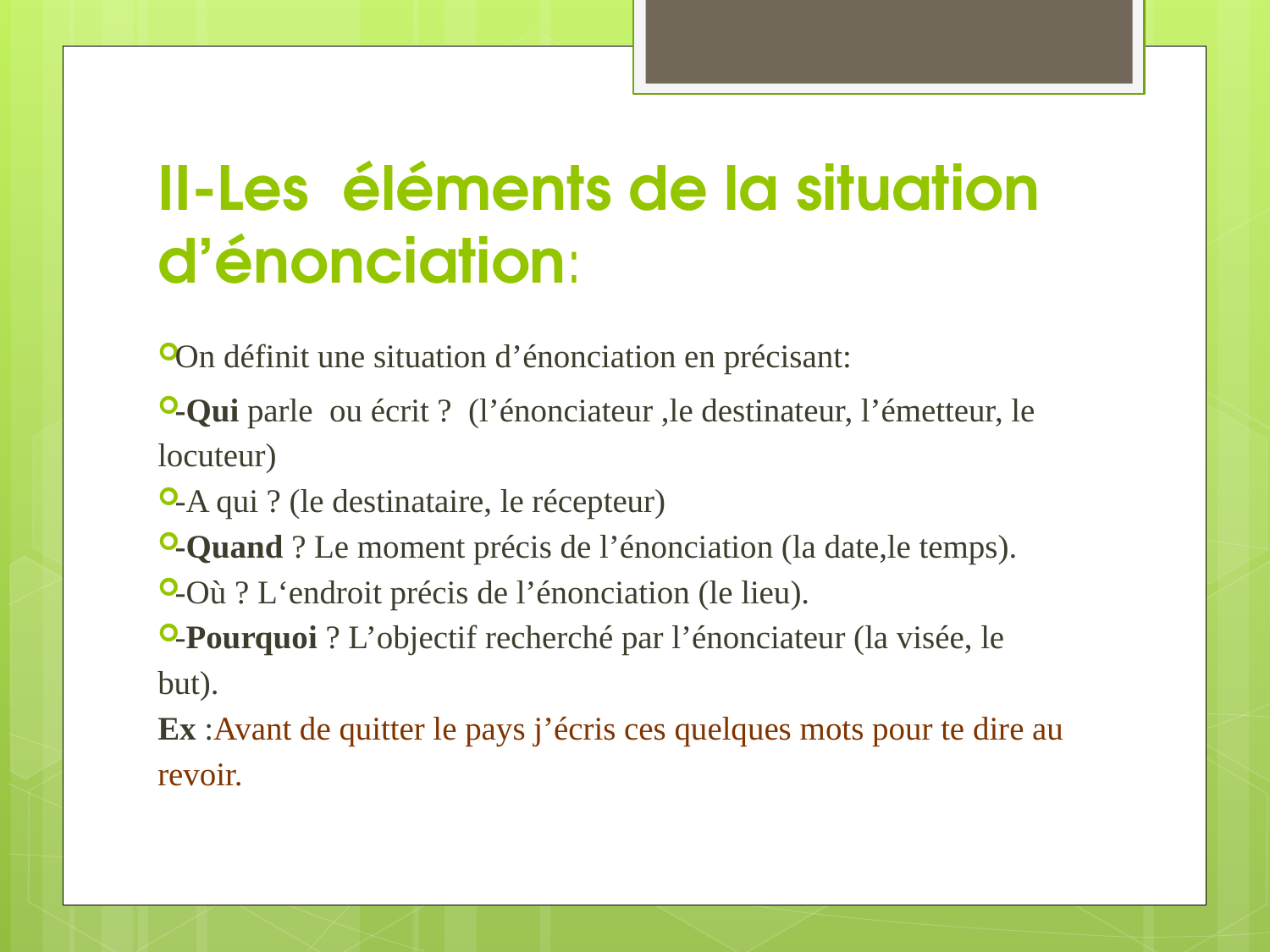

# II-Les  éléments de la situation d’énonciation:
On définit une situation d’énonciation en précisant:
-Qui parle  ou écrit ?  (l’énonciateur ,le destinateur, l’émetteur, le locuteur)
-A qui ? (le destinataire, le récepteur)
-Quand ? Le moment précis de l’énonciation (la date,le temps).
-Où ? L‘endroit précis de l’énonciation (le lieu).
-Pourquoi ? L’objectif recherché par l’énonciateur (la visée, le but).
Ex :Avant de quitter le pays j’écris ces quelques mots pour te dire au revoir.